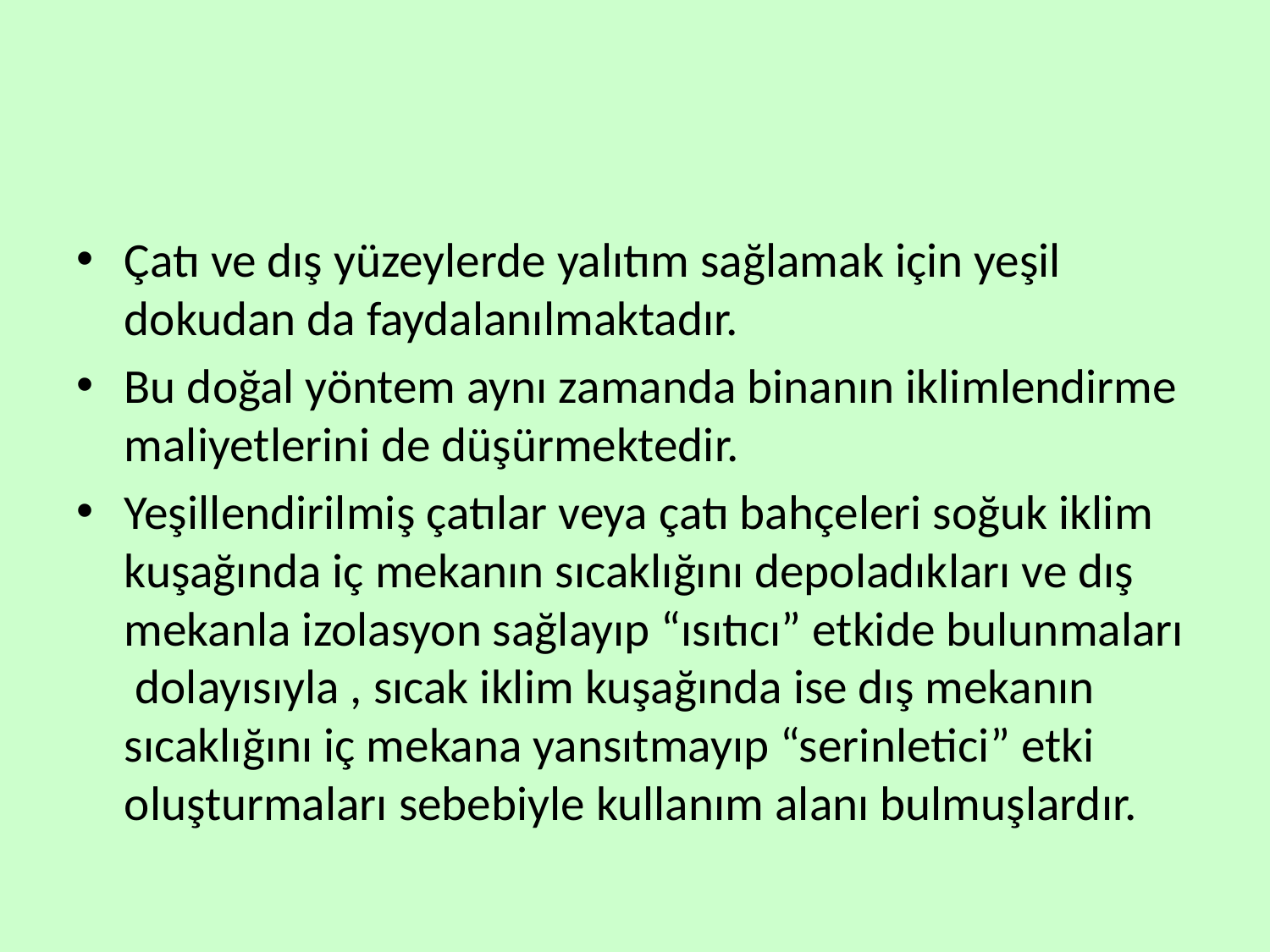

#
Çatı ve dış yüzeylerde yalıtım sağlamak için yeşil dokudan da faydalanılmaktadır.
Bu doğal yöntem aynı zamanda binanın iklimlendirme maliyetlerini de düşürmektedir.
Yeşillendirilmiş çatılar veya çatı bahçeleri soğuk iklim kuşağında iç mekanın sıcaklığını depoladıkları ve dış mekanla izolasyon sağlayıp “ısıtıcı” etkide bulunmaları  dolayısıyla , sıcak iklim kuşağında ise dış mekanın sıcaklığını iç mekana yansıtmayıp “serinletici” etki oluşturmaları sebebiyle kullanım alanı bulmuşlardır.